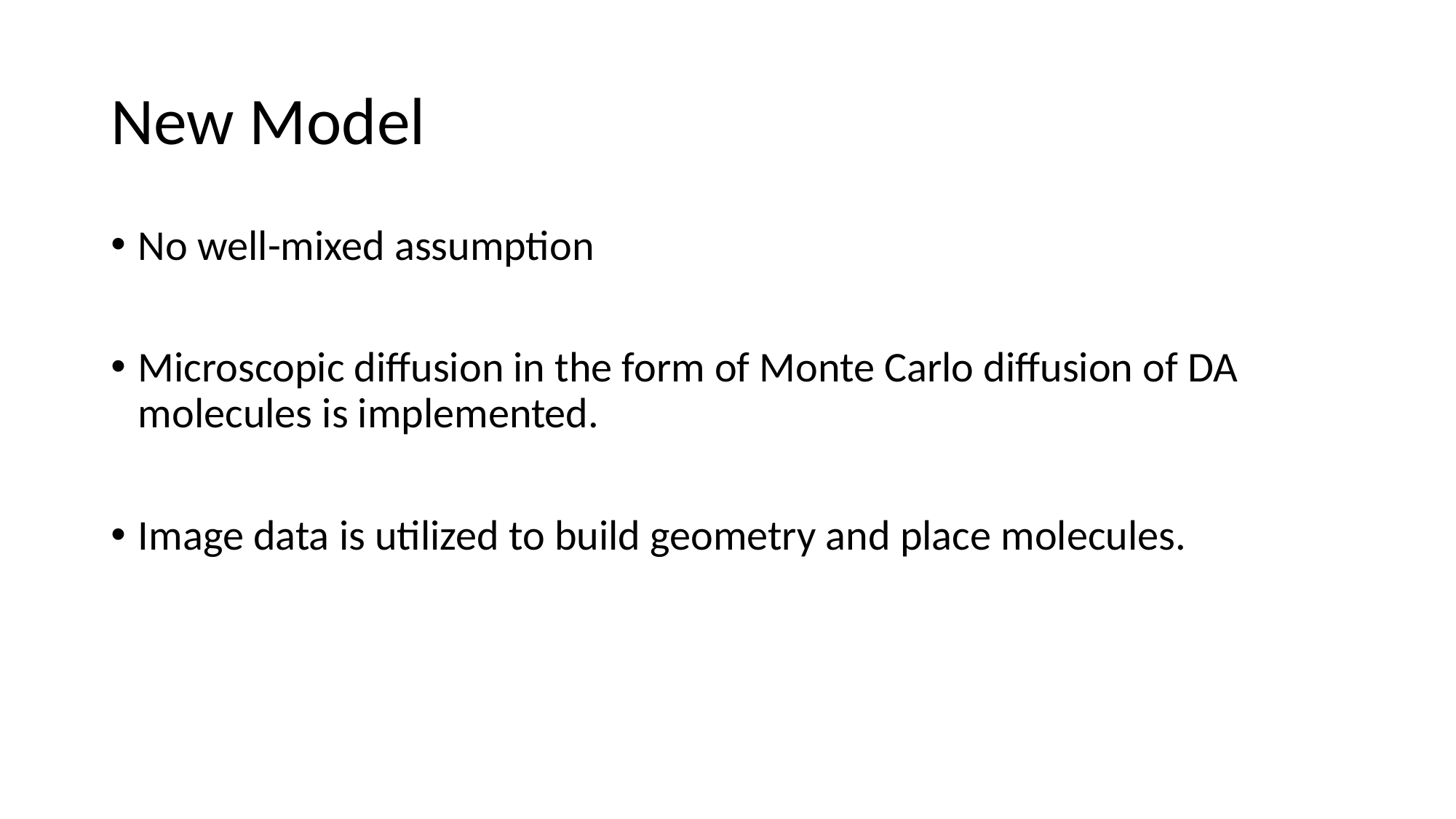

# New Model
No well-mixed assumption

Microscopic diffusion in the form of Monte Carlo diffusion of DA molecules is implemented.

Image data is utilized to build geometry and place molecules.